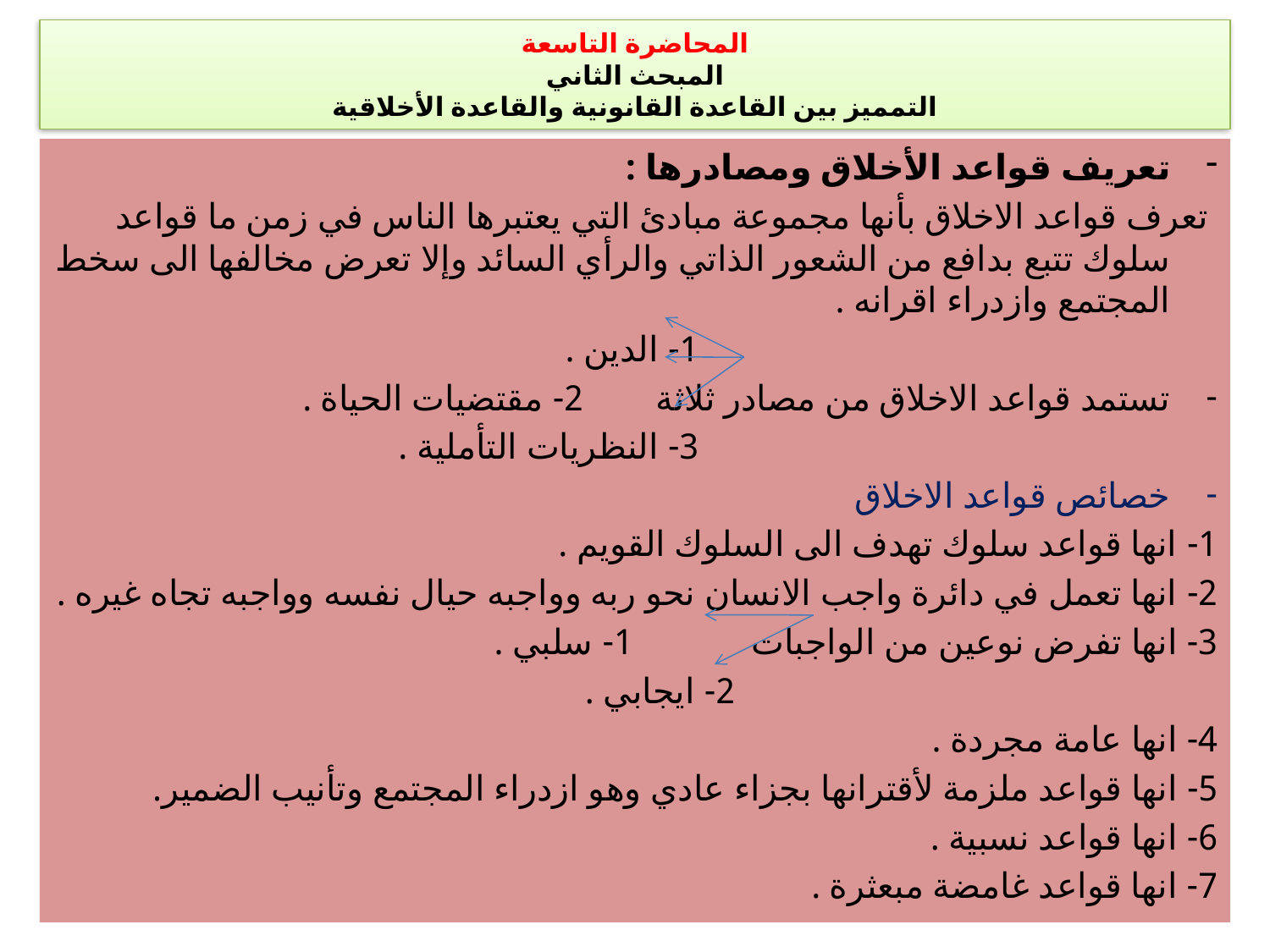

# المحاضرة التاسعة المبحث الثاني التمميز بين القاعدة القانونية والقاعدة الأخلاقية
تعريف قواعد الأخلاق ومصادرها :
 تعرف قواعد الاخلاق بأنها مجموعة مبادئ التي يعتبرها الناس في زمن ما قواعد سلوك تتبع بدافع من الشعور الذاتي والرأي السائد وإلا تعرض مخالفها الى سخط المجتمع وازدراء اقرانه .
                                                         1- الدين .
تستمد قواعد الاخلاق من مصادر ثلاثة        2- مقتضيات الحياة .
                                                         3- النظريات التأملية .
خصائص قواعد الاخلاق
1- انها قواعد سلوك تهدف الى السلوك القويم .
2- انها تعمل في دائرة واجب الانسان نحو ربه وواجبه حيال نفسه وواجبه تجاه غيره .
3- انها تفرض نوعين من الواجبات             1- سلبي .
                                                     2- ايجابي .
4- انها عامة مجردة .
5- انها قواعد ملزمة لأقترانها بجزاء عادي وهو ازدراء المجتمع وتأنيب الضمير.
6- انها قواعد نسبية .
7- انها قواعد غامضة مبعثرة .